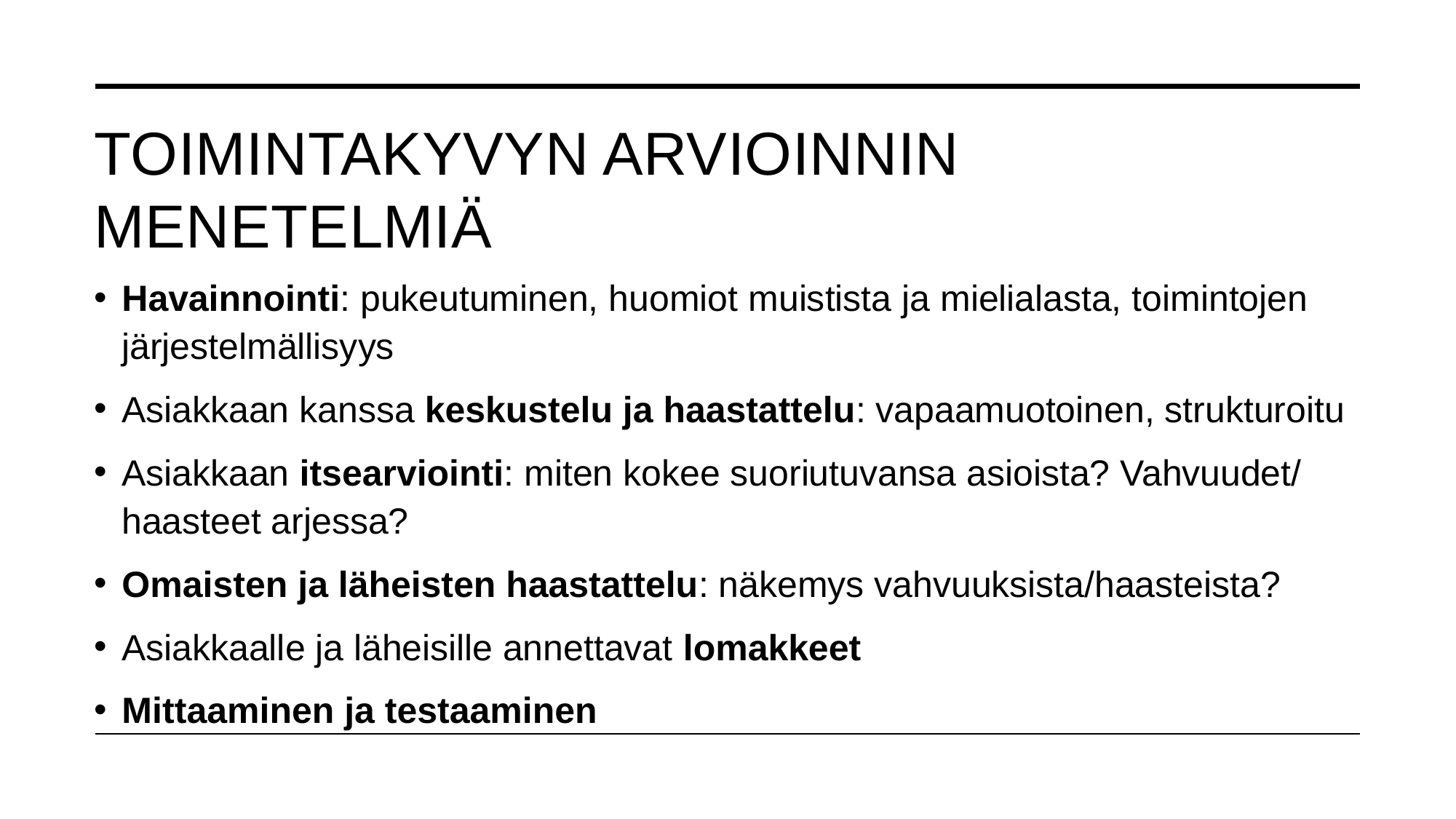

# Toimintakyvyn arvioinnin menetelmiä
Havainnointi: pukeutuminen, huomiot muistista ja mielialasta, toimintojen järjestelmällisyys
Asiakkaan kanssa keskustelu ja haastattelu: vapaamuotoinen, strukturoitu
Asiakkaan itsearviointi: miten kokee suoriutuvansa asioista? Vahvuudet/ haasteet arjessa?
Omaisten ja läheisten haastattelu: näkemys vahvuuksista/haasteista?
Asiakkaalle ja läheisille annettavat lomakkeet
Mittaaminen ja testaaminen